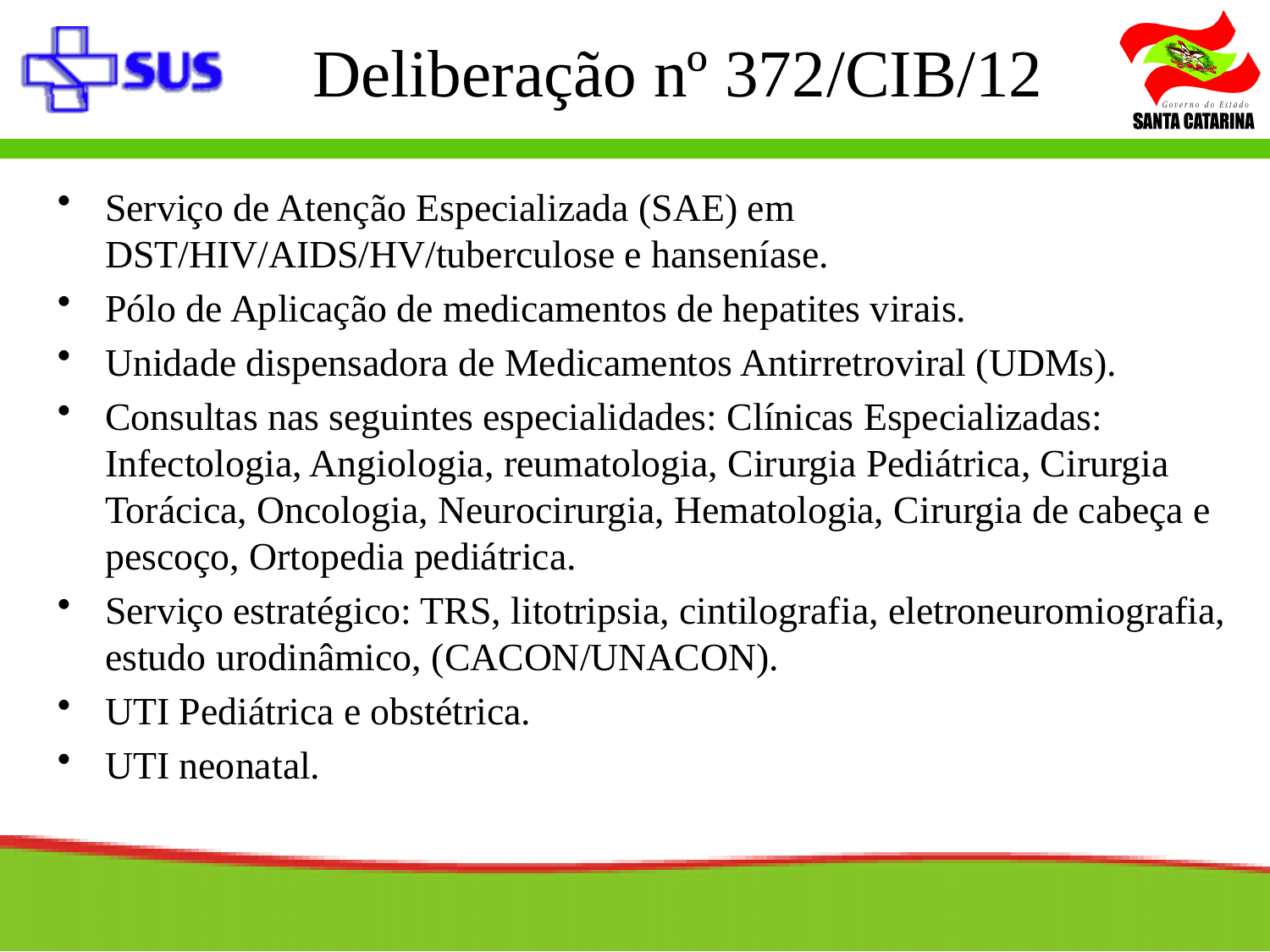

Deliberação nº 372/CIB/12
Serviço de Atenção Especializada (SAE) em DST/HIV/AIDS/HV/tuberculose e hanseníase.
Pólo de Aplicação de medicamentos de hepatites virais.
Unidade dispensadora de Medicamentos Antirretroviral (UDMs).
Consultas nas seguintes especialidades: Clínicas Especializadas: Infectologia, Angiologia, reumatologia, Cirurgia Pediátrica, Cirurgia Torácica, Oncologia, Neurocirurgia, Hematologia, Cirurgia de cabeça e pescoço, Ortopedia pediátrica.
Serviço estratégico: TRS, litotripsia, cintilografia, eletroneuromiografia, estudo urodinâmico, (CACON/UNACON).
UTI Pediátrica e obstétrica.
UTI neonatal.